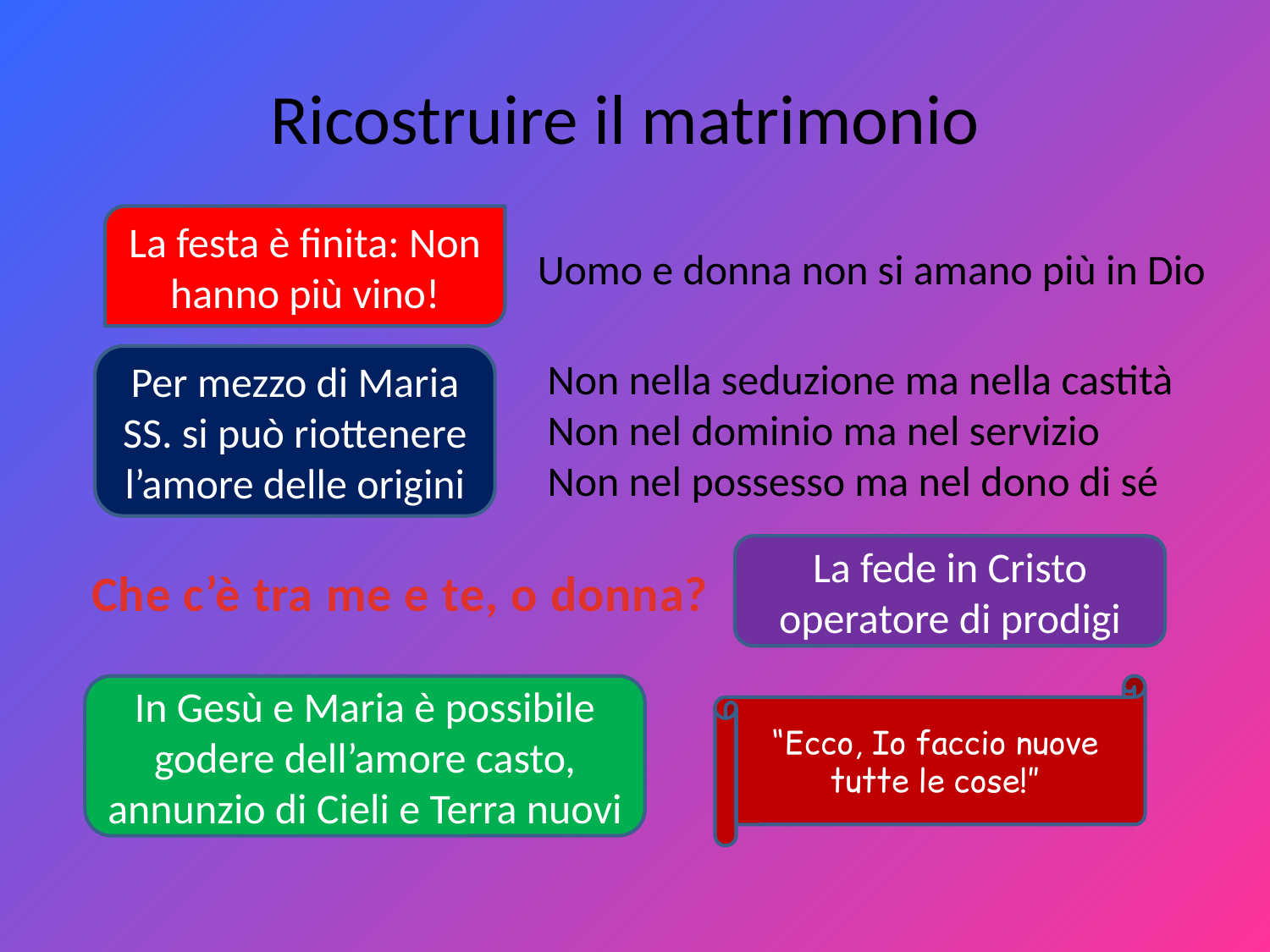

# Ricostruire il matrimonio
La festa è finita: Non hanno più vino!
Uomo e donna non si amano più in Dio
Per mezzo di Maria SS. si può riottenere l’amore delle origini
Non nella seduzione ma nella castità
Non nel dominio ma nel servizio
Non nel possesso ma nel dono di sé
La fede in Cristo operatore di prodigi
Che c’è tra me e te, o donna?
In Gesù e Maria è possibile godere dell’amore casto, annunzio di Cieli e Terra nuovi
“Ecco, Io faccio nuove tutte le cose!”